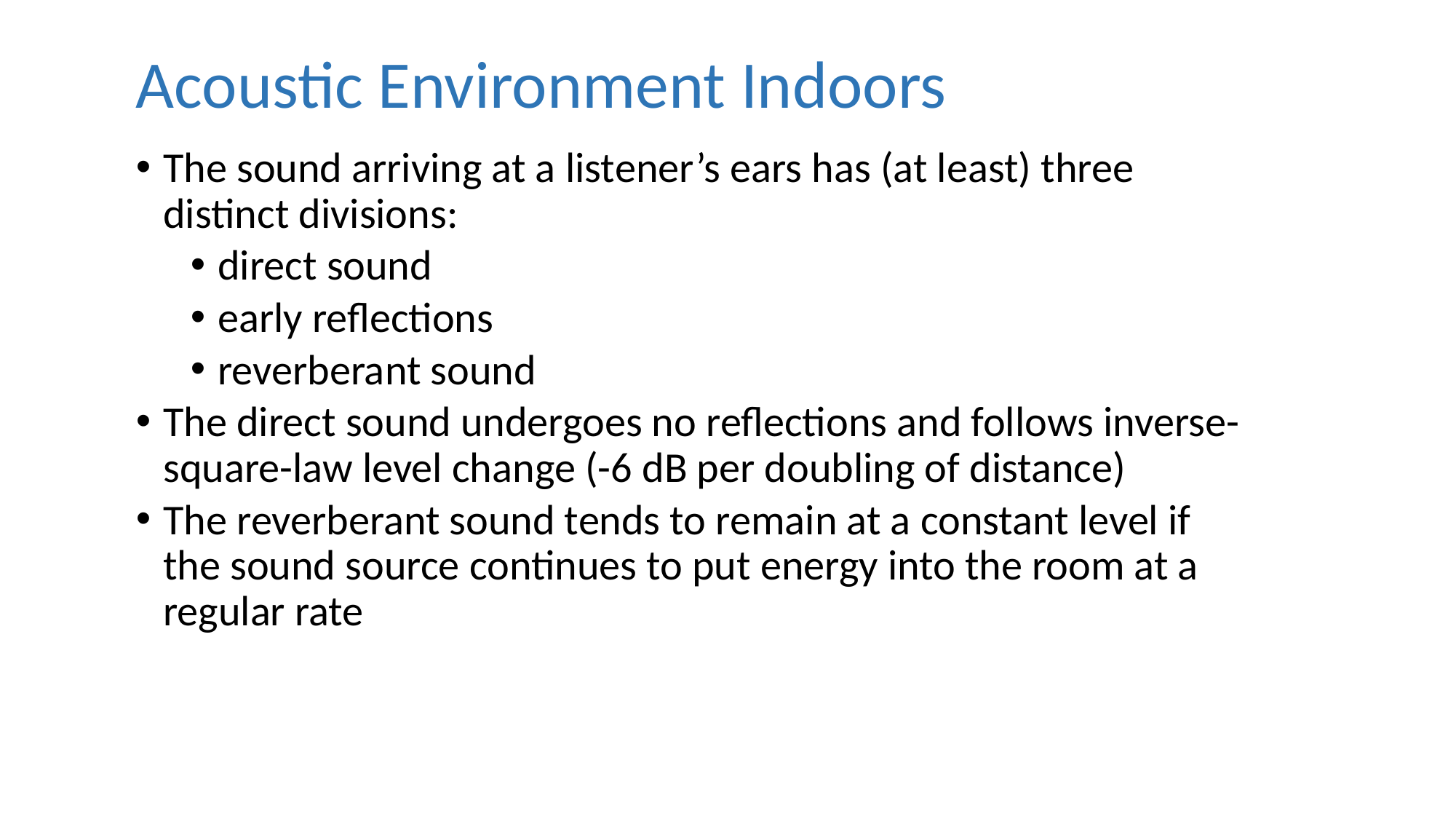

# Acoustic Environment Indoors
The sound arriving at a listener’s ears has (at least) three distinct divisions:
direct sound
early reflections
reverberant sound
The direct sound undergoes no reflections and follows inverse-square-law level change (-6 dB per doubling of distance)
The reverberant sound tends to remain at a constant level if the sound source continues to put energy into the room at a regular rate